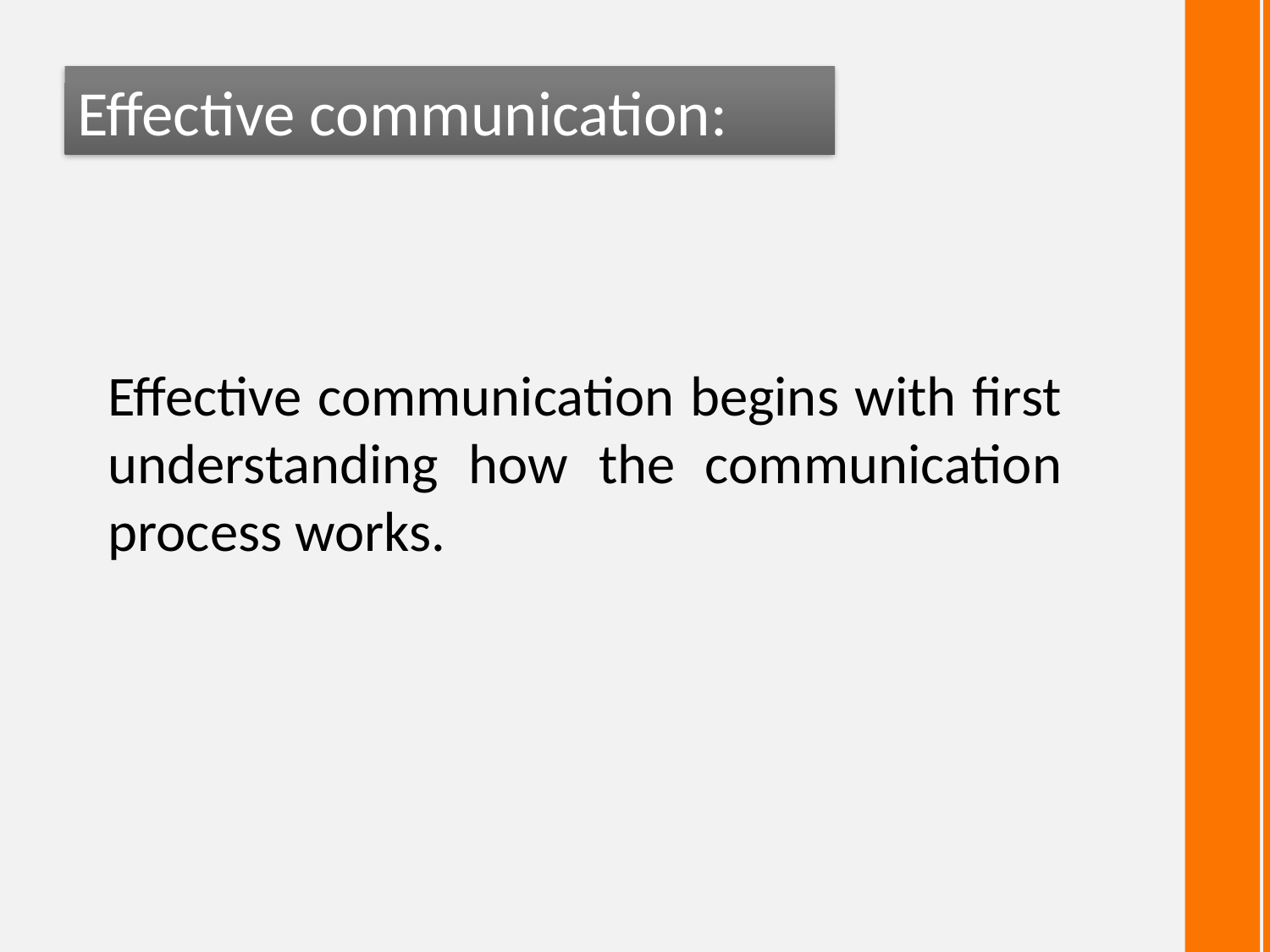

Effective communication:
# Effective communication begins with first understanding how the communication process works.